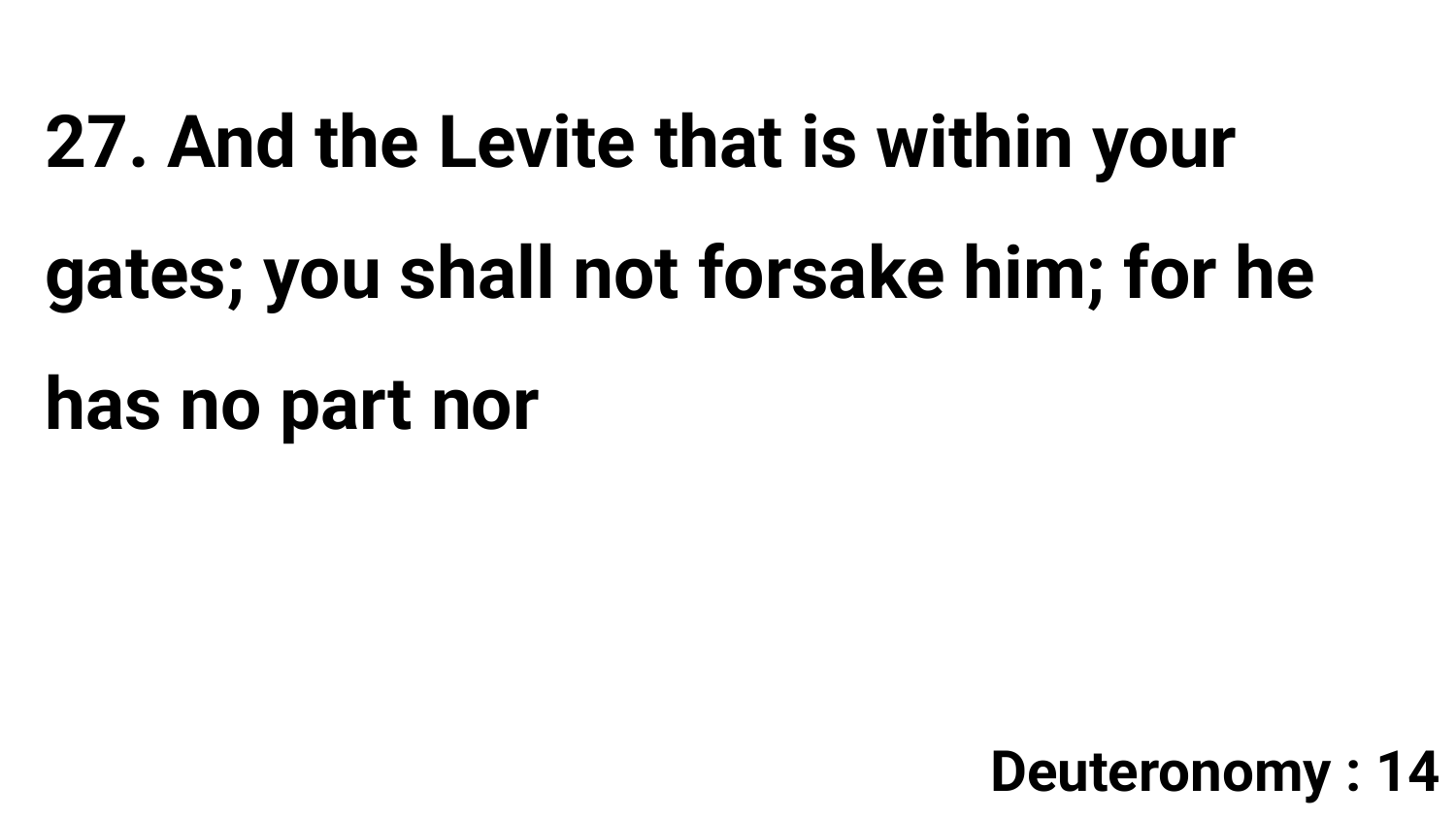

27. And the Levite that is within your gates; you shall not forsake him; for he has no part nor
Deuteronomy : 14